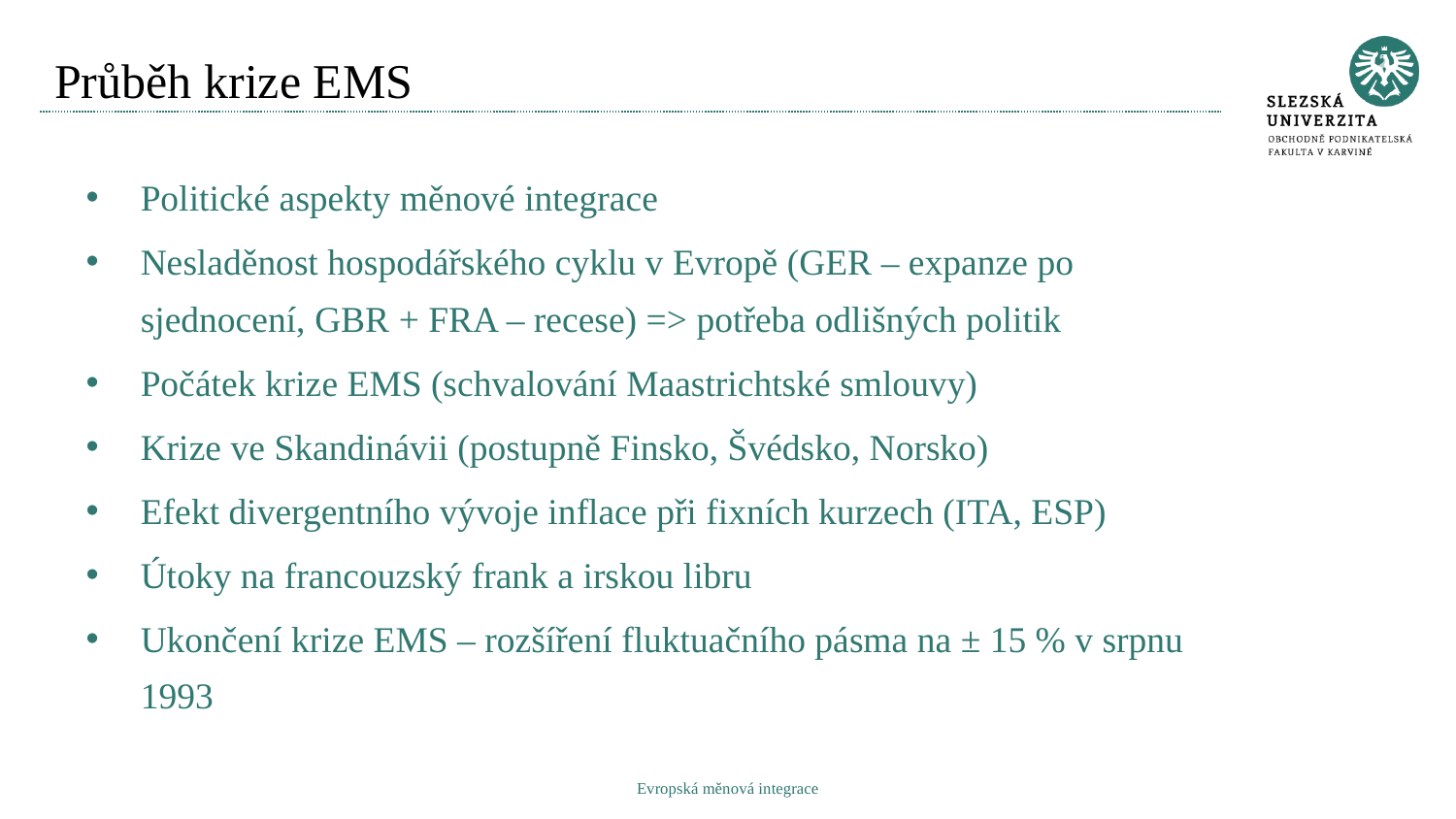

# Průběh krize EMS
Politické aspekty měnové integrace
Nesladěnost hospodářského cyklu v Evropě (GER – expanze po sjednocení, GBR + FRA – recese) => potřeba odlišných politik
Počátek krize EMS (schvalování Maastrichtské smlouvy)
Krize ve Skandinávii (postupně Finsko, Švédsko, Norsko)
Efekt divergentního vývoje inflace při fixních kurzech (ITA, ESP)
Útoky na francouzský frank a irskou libru
Ukončení krize EMS – rozšíření fluktuačního pásma na ± 15 % v srpnu 1993